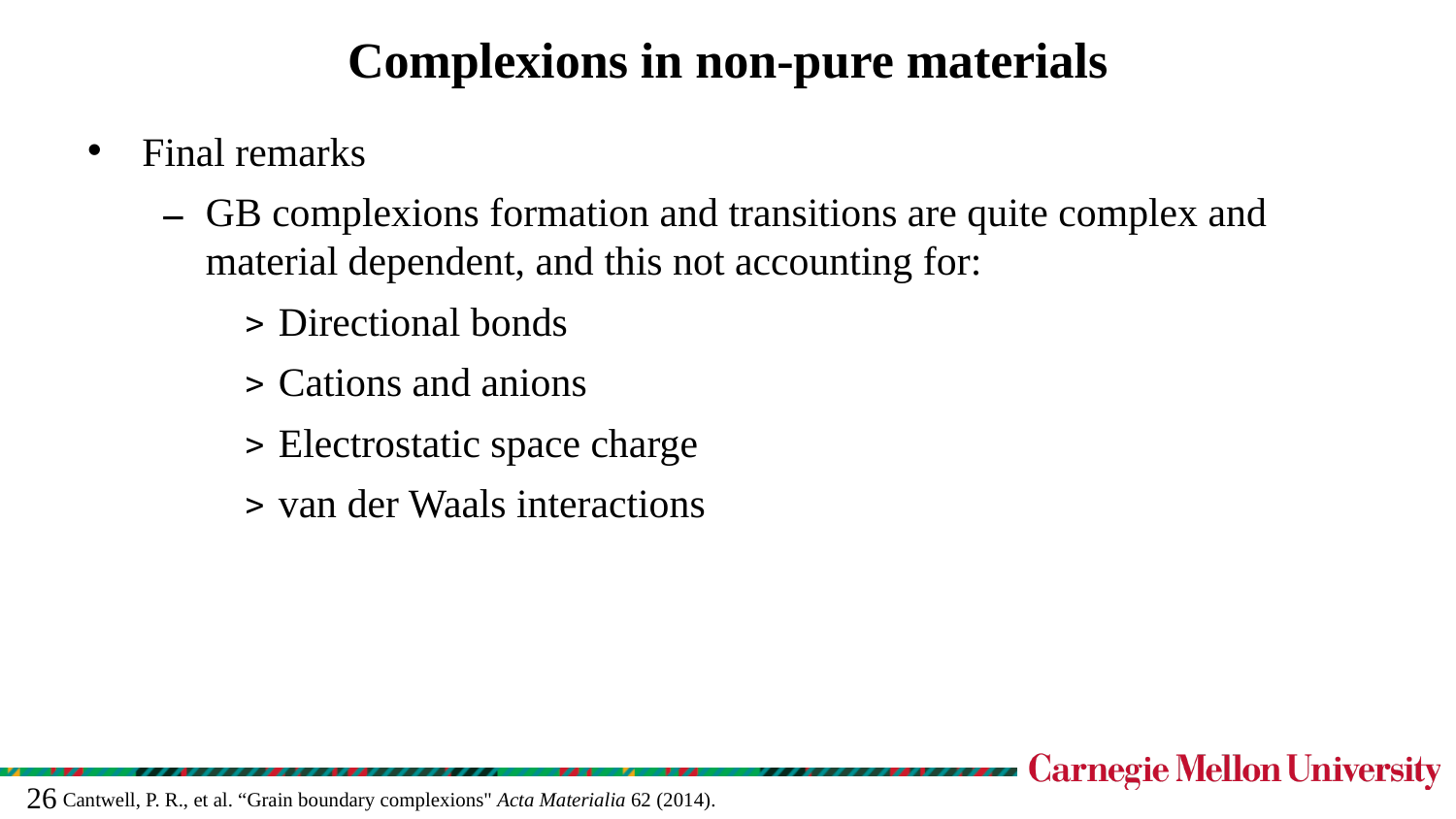

# Complexions in non-pure materials
Final remarks
GB complexions formation and transitions are quite complex and material dependent, and this not accounting for:
Directional bonds
Cations and anions
Electrostatic space charge
van der Waals interactions
Cantwell, P. R., et al. “Grain boundary complexions" Acta Materialia 62 (2014).